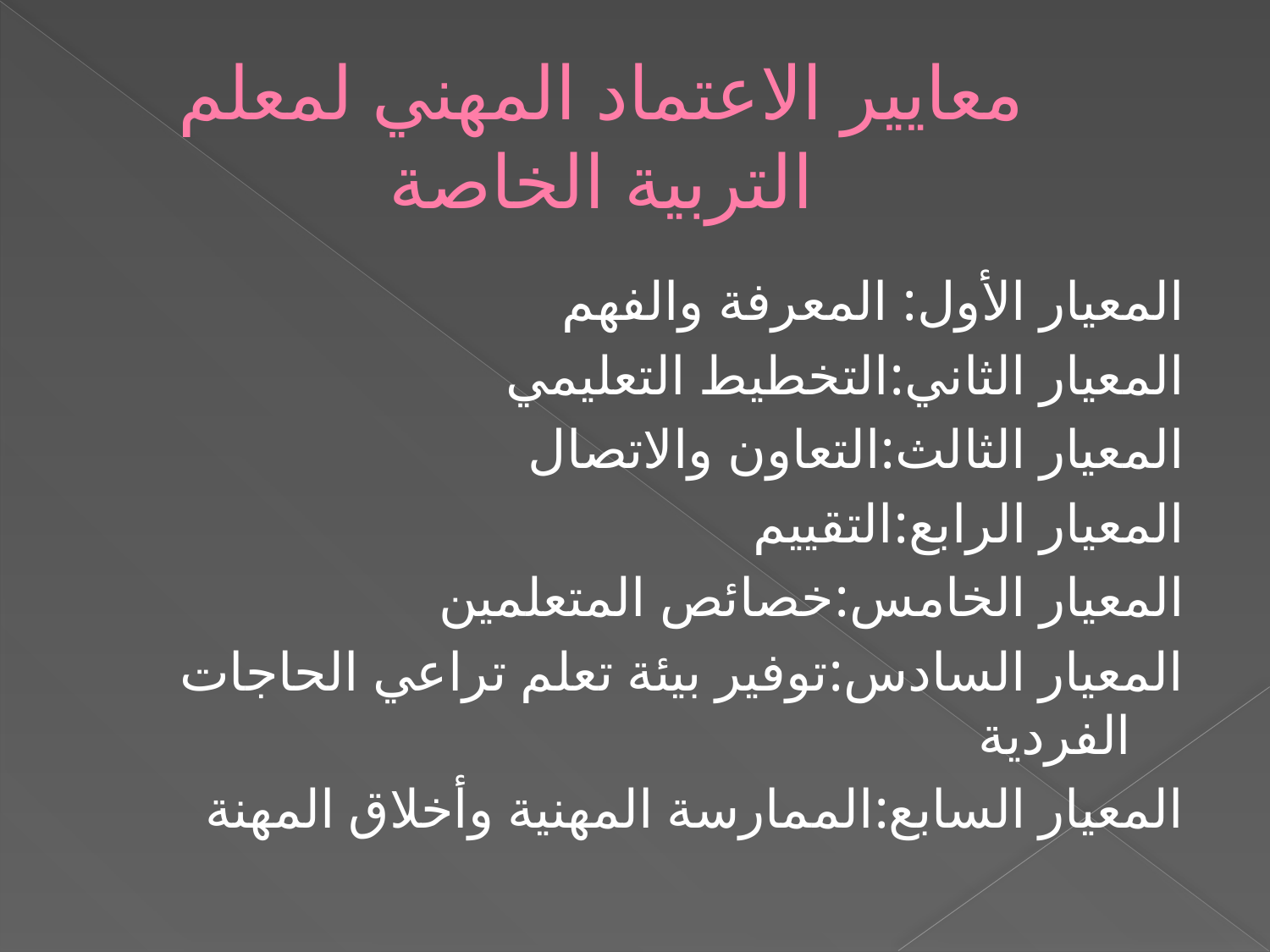

# معايير الاعتماد المهني لمعلم التربية الخاصة
المعيار الأول: المعرفة والفهم
المعيار الثاني:التخطيط التعليمي
المعيار الثالث:التعاون والاتصال
المعيار الرابع:التقييم
المعيار الخامس:خصائص المتعلمين
المعيار السادس:توفير بيئة تعلم تراعي الحاجات الفردية
المعيار السابع:الممارسة المهنية وأخلاق المهنة